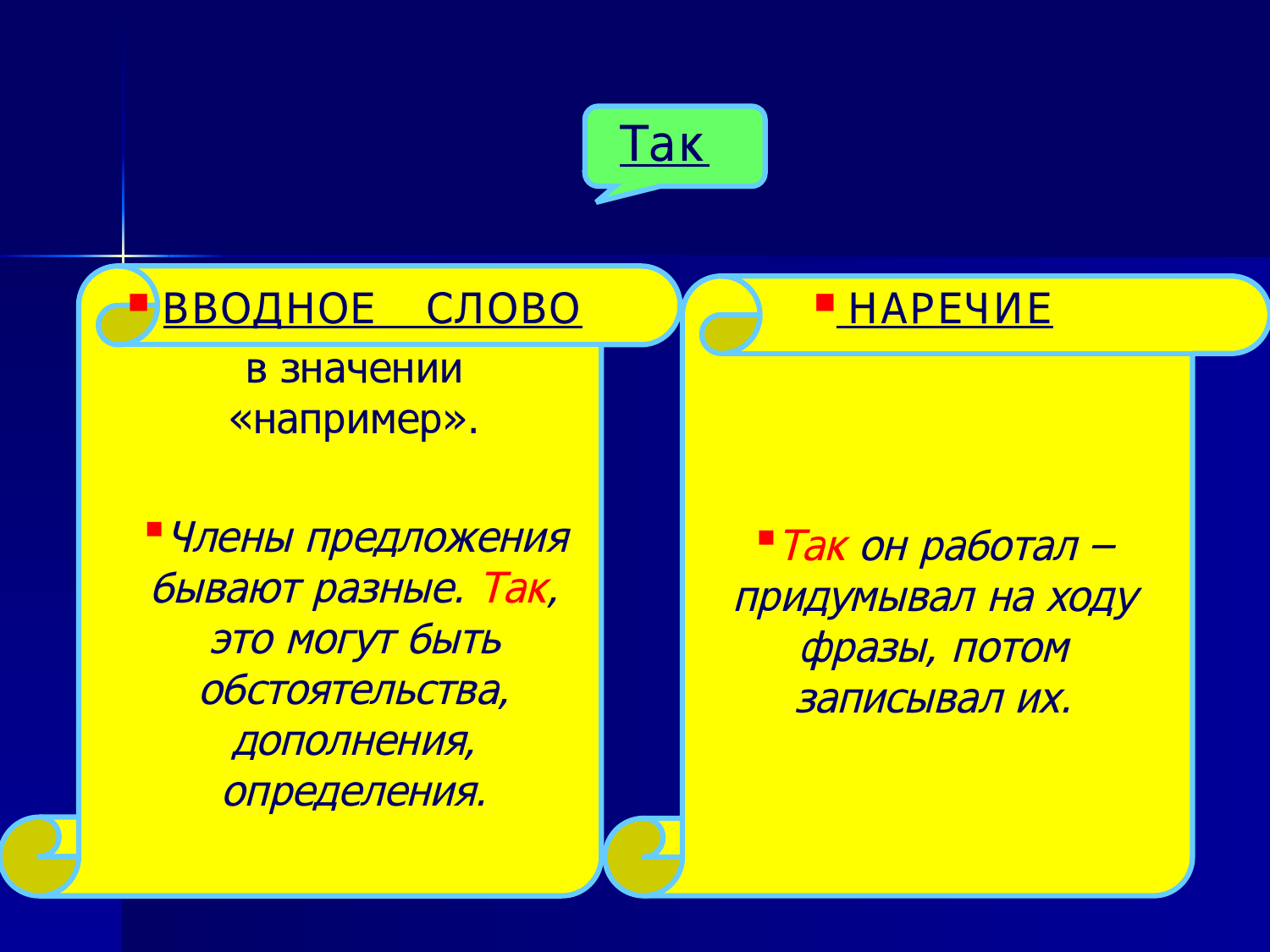

# Так

 ВВОДНОЕ    СЛОВО
в значении «например».

Члены предложения бывают разные. Так, это могут быть обстоятельства, дополнения, определения.
 НАРЕЧИЕ

Так он работал – придумывал на ходу фразы, потом записывал их.